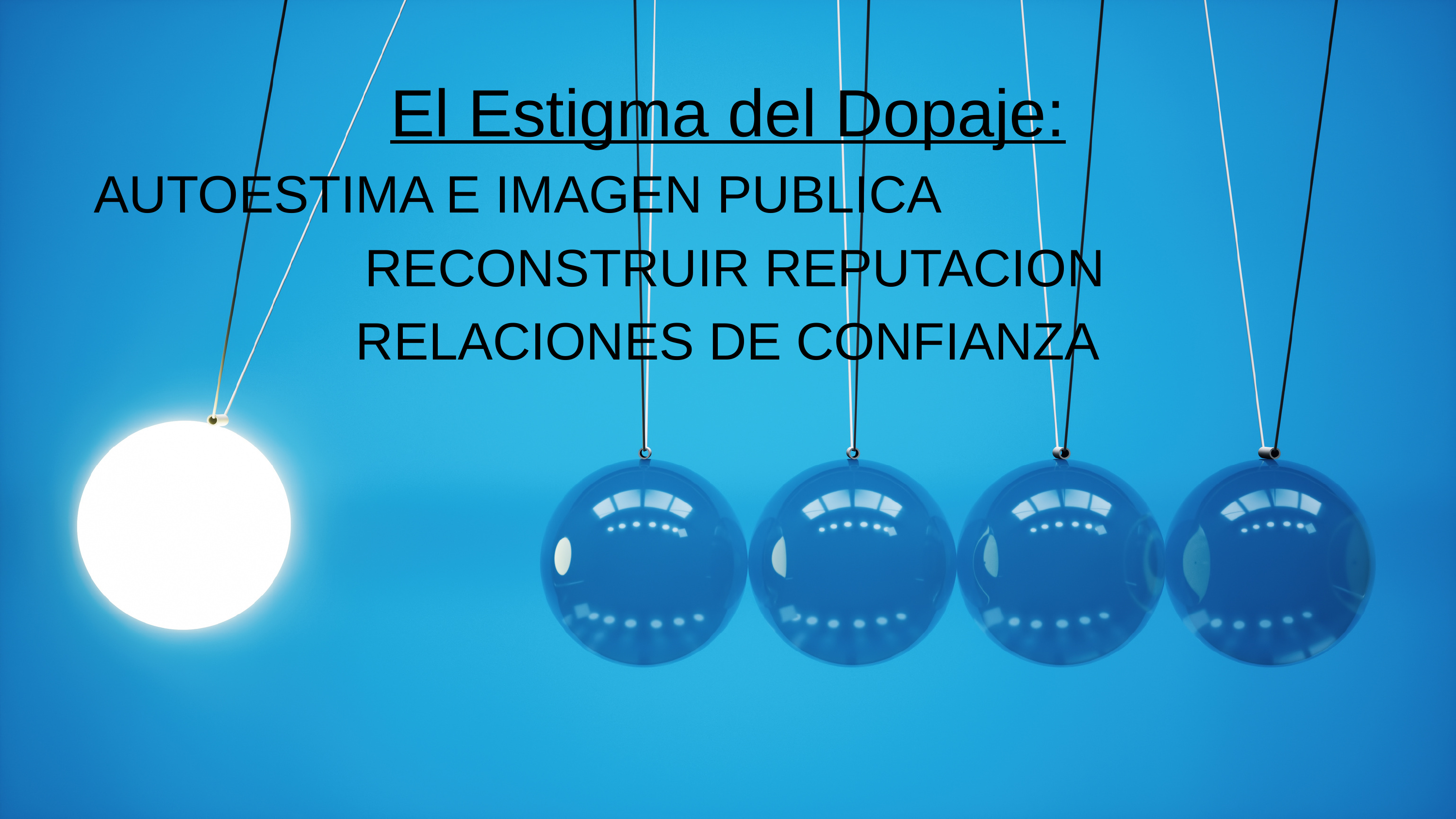

El Estigma del Dopaje:
AUTOESTIMA E IMAGEN PUBLICA
 RECONSTRUIR REPUTACION
RELACIONES DE CONFIANZA